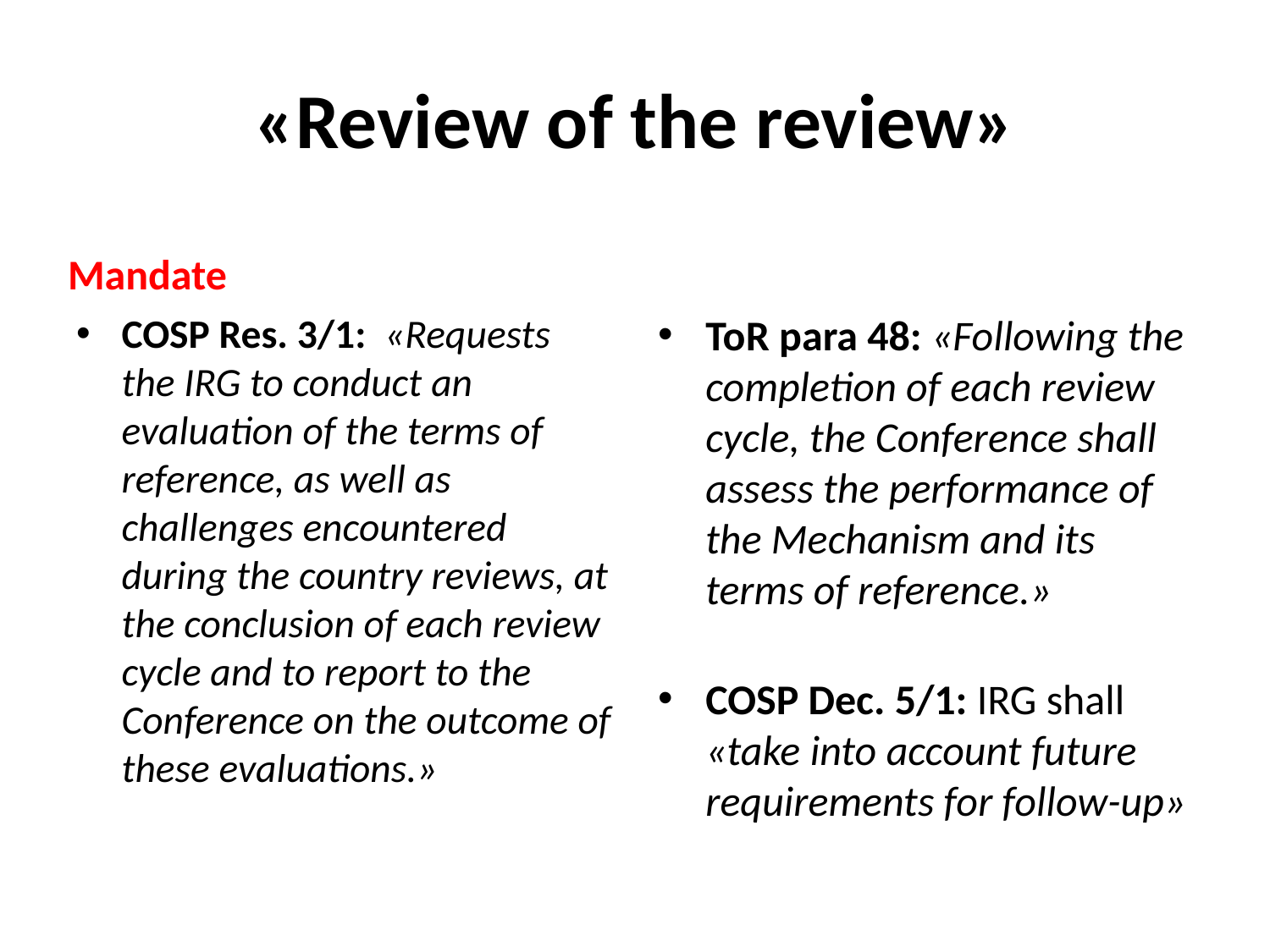

# «Review of the review»
Mandate
COSP Res. 3/1:  «Requests the IRG to conduct an evaluation of the terms of reference, as well as challenges encountered during the country reviews, at the conclusion of each review cycle and to report to the Conference on the outcome of these evaluations.»
ToR para 48: «Following the completion of each review cycle, the Conference shall assess the performance of the Mechanism and its terms of reference.»
COSP Dec. 5/1: IRG shall «take into account future requirements for follow-up»